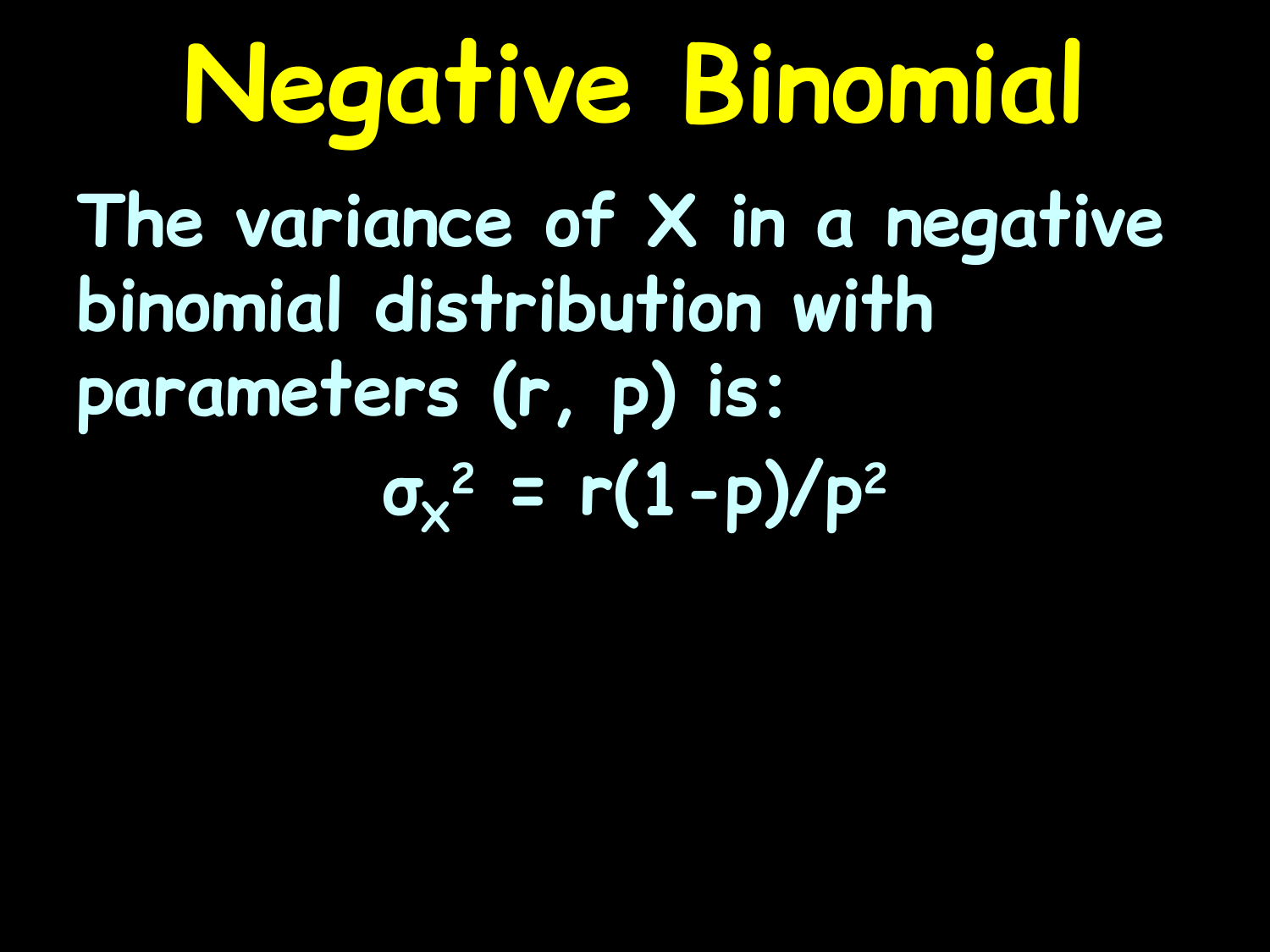

# Negative Binomial
The variance of X in a negative binomial distribution with parameters (r, p) is:
σX2 = r(1-p)/p2